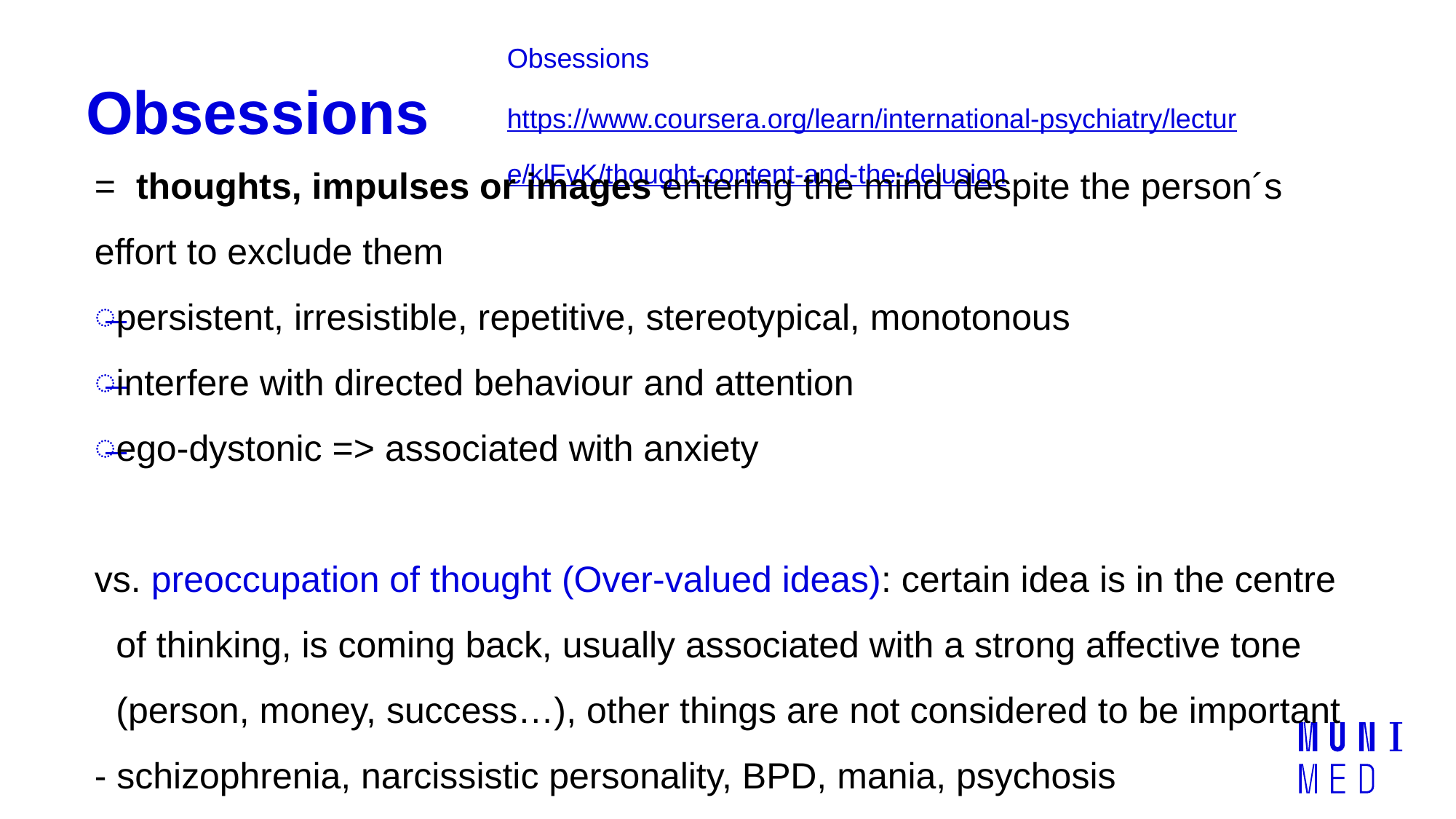

# Obsessionshttps://www.coursera.org/learn/international-psychiatry/lecture/klFvK/thought-content-and-the-delusion
Obsessions
=  thoughts, impulses or images entering the mind despite the person´s effort to exclude them
persistent, irresistible, repetitive, stereotypical, monotonous
interfere with directed behaviour and attention
ego-dystonic => associated with anxiety

vs. preoccupation of thought (Over-valued ideas): certain idea is in the centre of thinking, is coming back, usually associated with a strong affective tone (person, money, success…), other things are not considered to be important
- schizophrenia, narcissistic personality, BPD, mania, psychosis